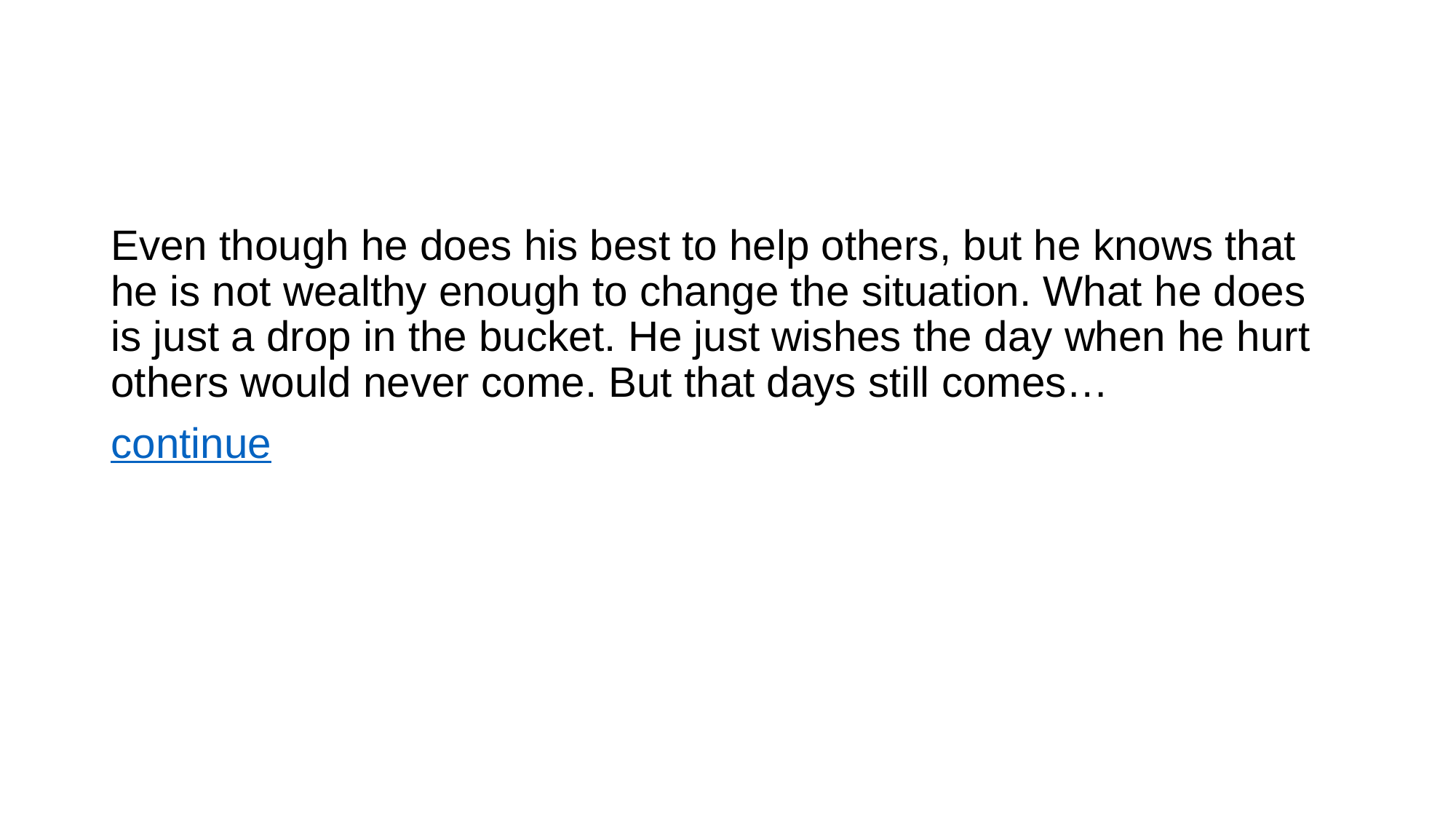

#
Even though he does his best to help others, but he knows that he is not wealthy enough to change the situation. What he does is just a drop in the bucket. He just wishes the day when he hurt others would never come. But that days still comes…
continue